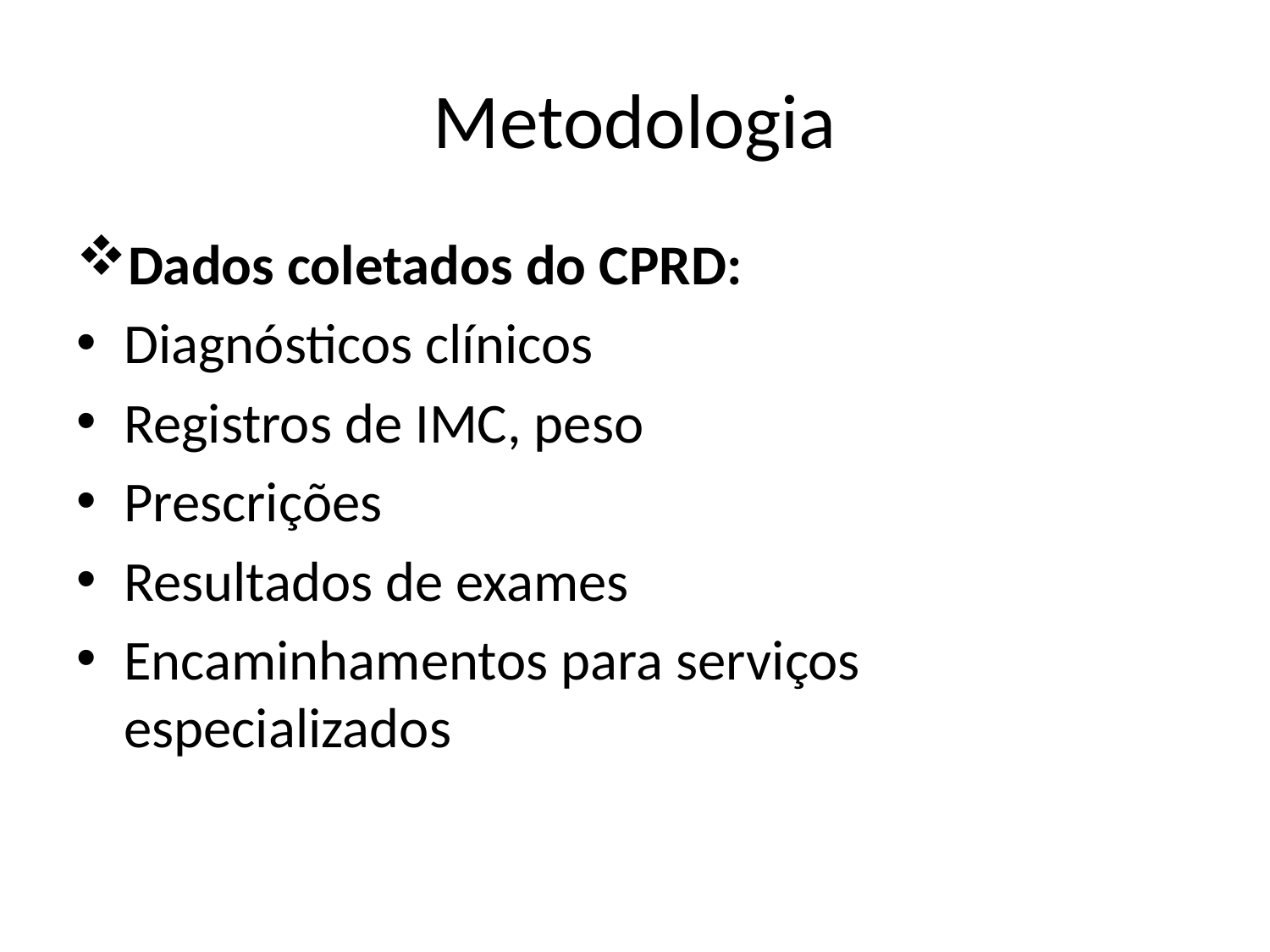

# Metodologia
Dados coletados do CPRD:
Diagnósticos clínicos
Registros de IMC, peso
Prescrições
Resultados de exames
Encaminhamentos para serviços especializados